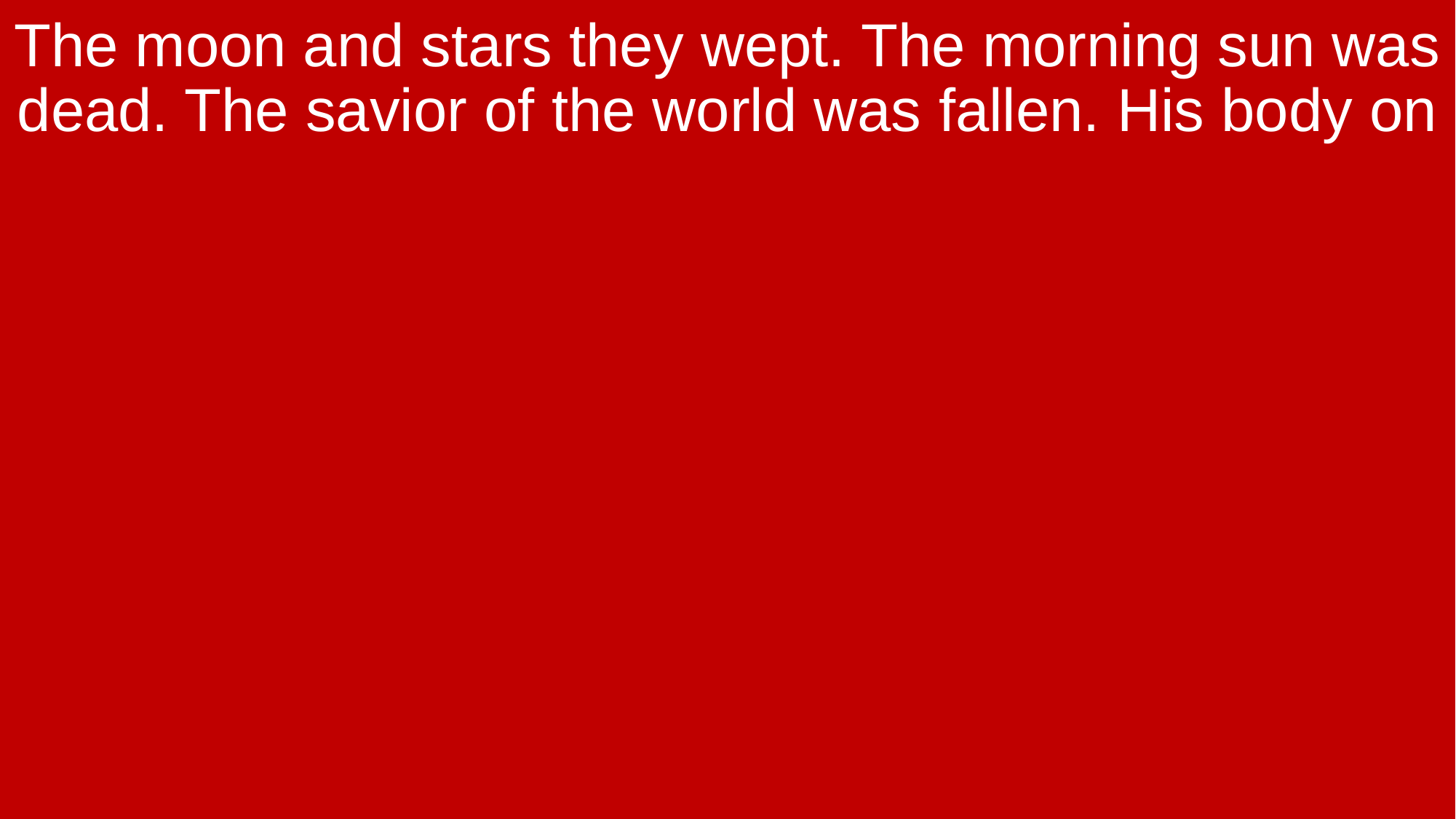

The moon and stars they wept. The morning sun was dead. The savior of the world was fallen. His body on